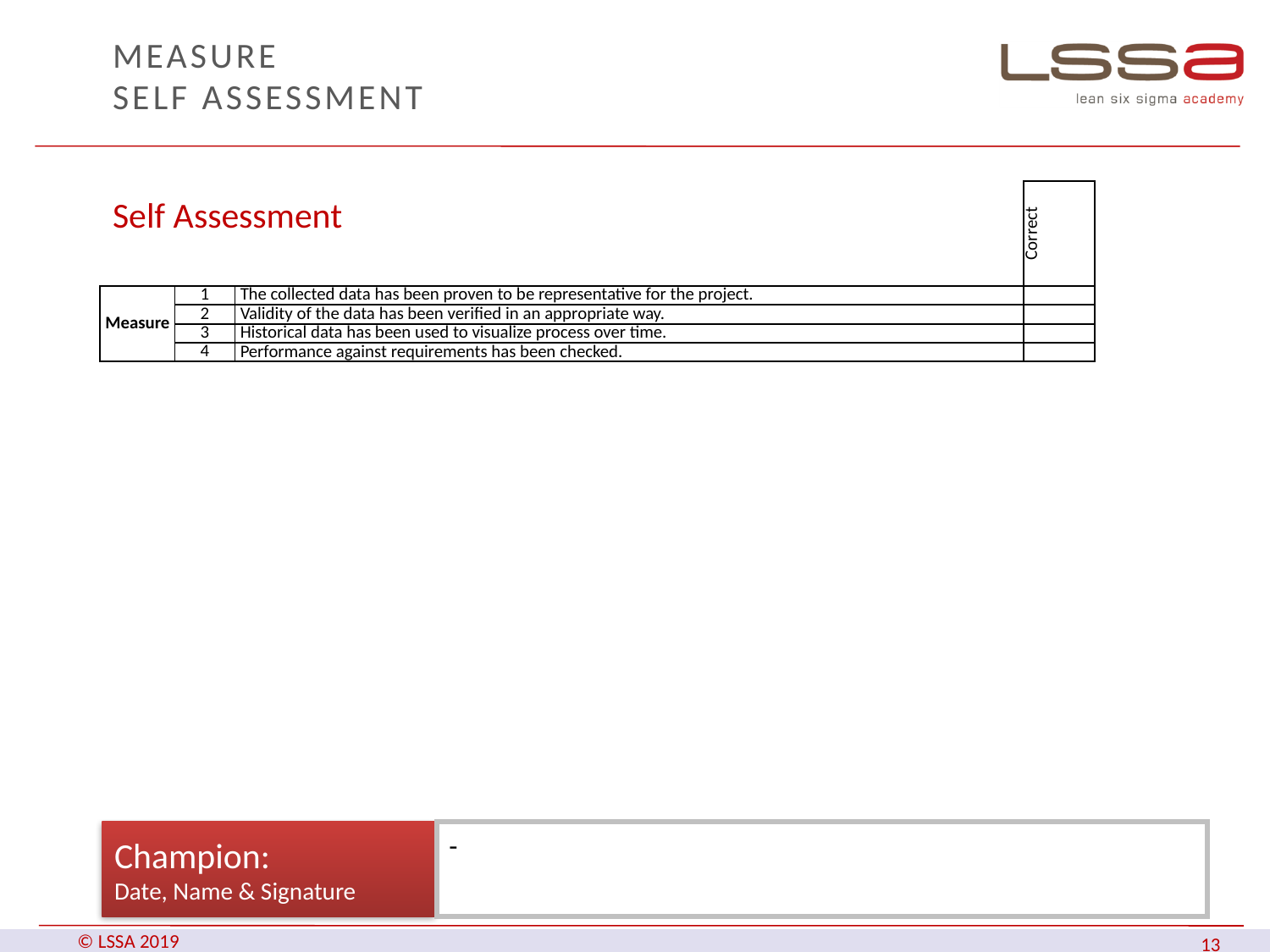

# MEASURE Self Assessment
|  |  |  | Correct |
| --- | --- | --- | --- |
| Measure | 1 | The collected data has been proven to be representative for the project. |  |
|  | 2 | Validity of the data has been verified in an appropriate way. |  |
|  | 3 | Historical data has been used to visualize process over time. |  |
|  | 4 | Performance against requirements has been checked. |  |
Self Assessment

Champion:
Date, Name & Signature
-